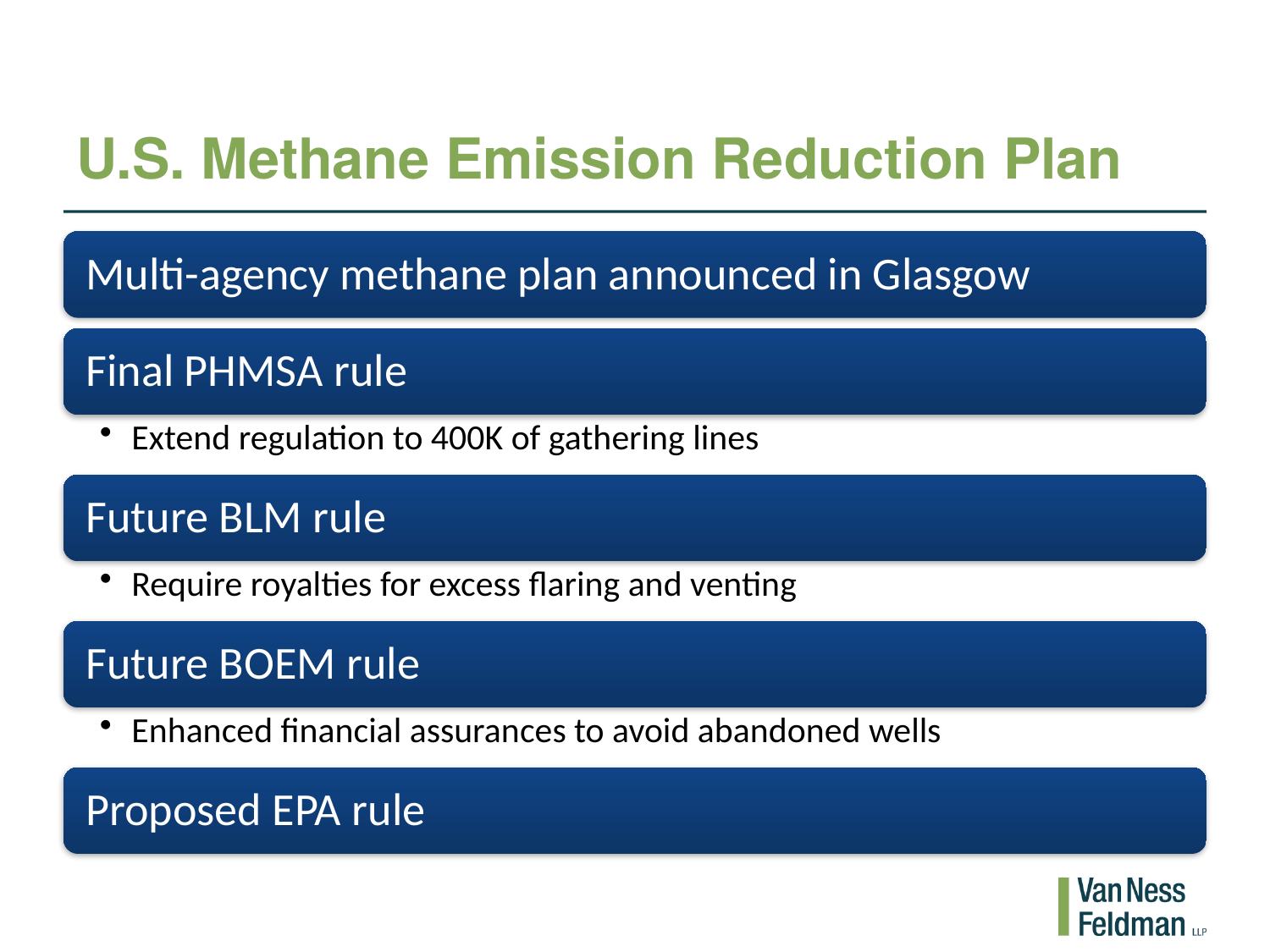

# U.S. Methane Emission Reduction Plan
Multi-agency methane plan announced in Glasgow
Final PHMSA rule
Extend regulation to 400K of gathering lines
Future BLM rule
Require royalties for excess flaring and venting
Future BOEM rule
Enhanced financial assurances to avoid abandoned wells
Proposed EPA rule